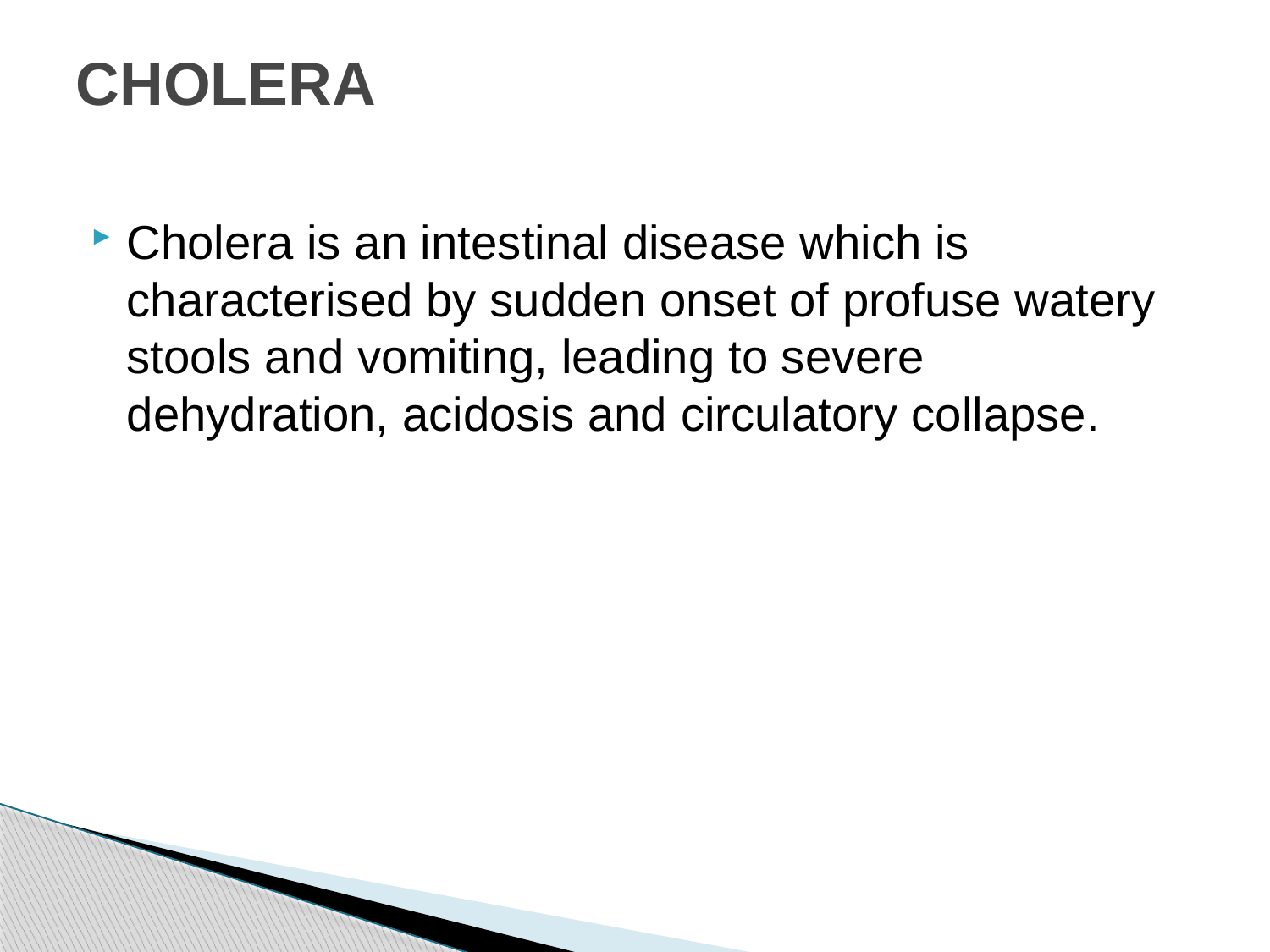

# CHOLERA
Cholera is an intestinal disease which is characterised by sudden onset of profuse watery stools and vomiting, leading to severe dehydration, acidosis and circulatory collapse.